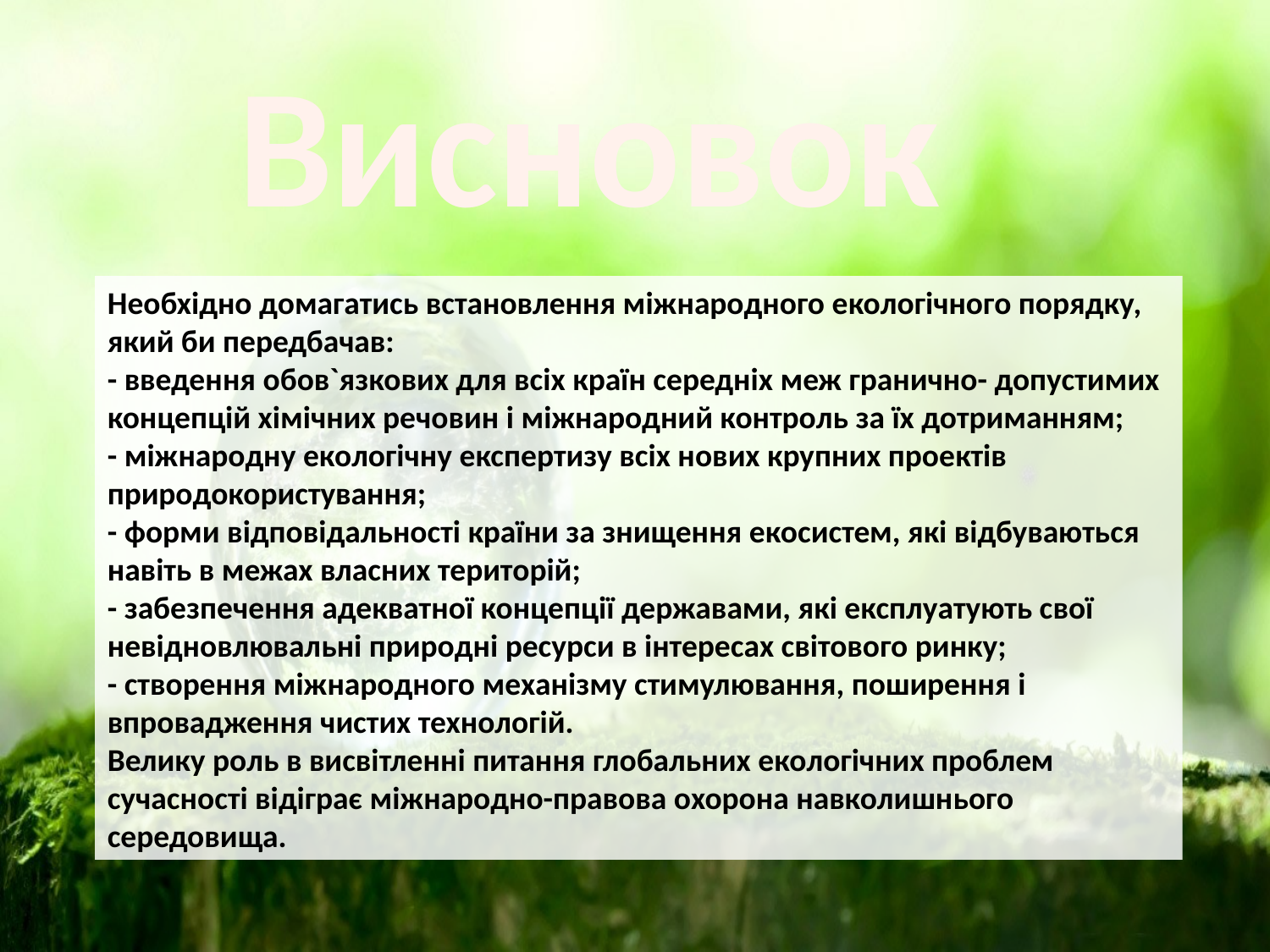

Висновок
Необхідно домагатись встановлення міжнародного екологічного порядку, який би передбачав:
- введення обов`язкових для всіх країн середніх меж гранично- допустимих концепцій хімічних речовин і міжнародний контроль за їх дотриманням;
- міжнародну екологічну експертизу всіх нових крупних проектів природокористування;
- форми відповідальності країни за знищення екосистем, які відбуваються навіть в межах власних територій;
- забезпечення адекватної концепції державами, які експлуатують свої невідновлювальні природні ресурси в інтересах світового ринку;
- створення міжнародного механізму стимулювання, поширення і впровадження чистих технологій.
Велику роль в висвітленні питання глобальних екологічних проблем сучасності відіграє міжнародно-правова охорона навколишнього середовища.